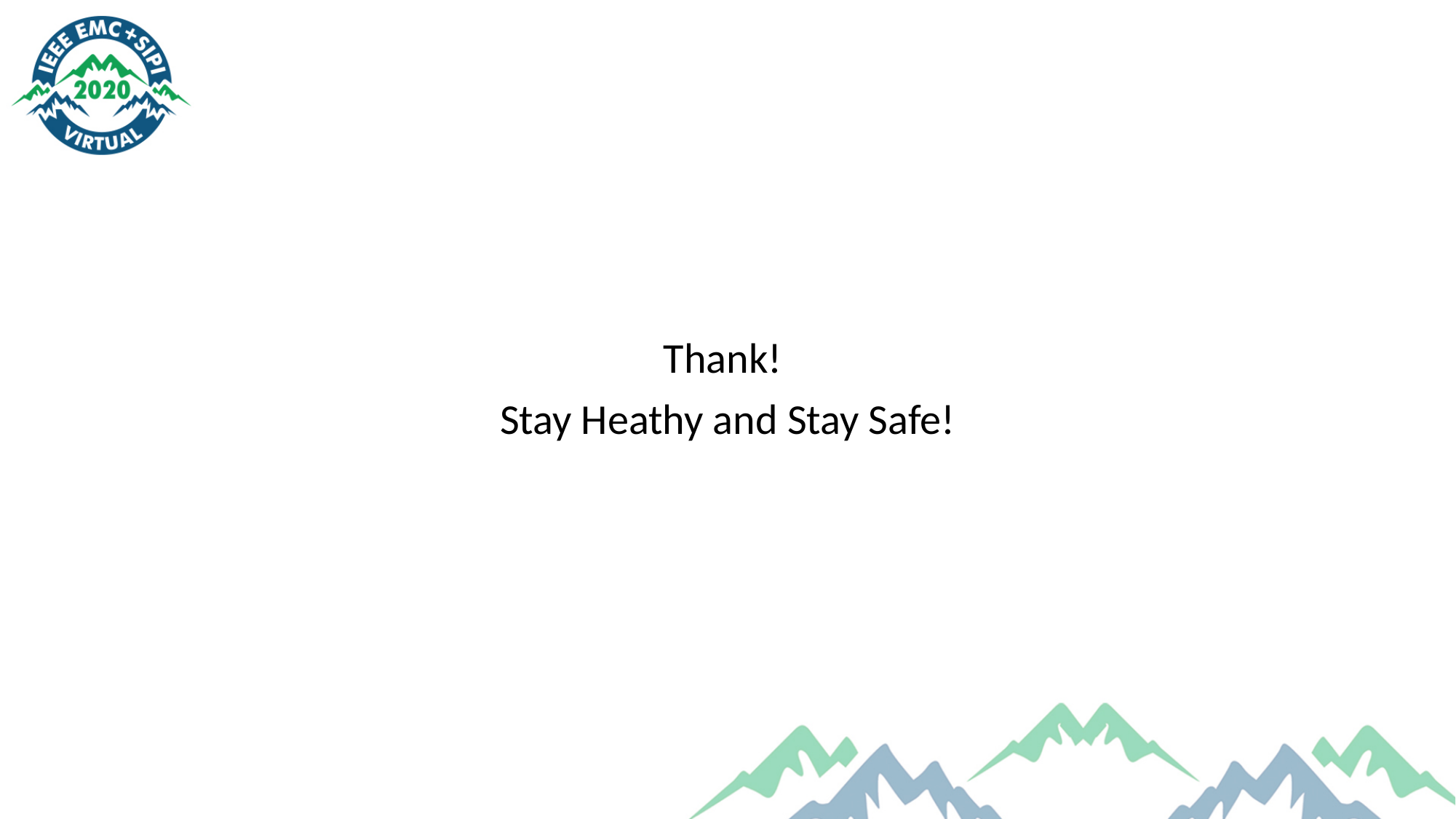

#
Thank!
Stay Heathy and Stay Safe!